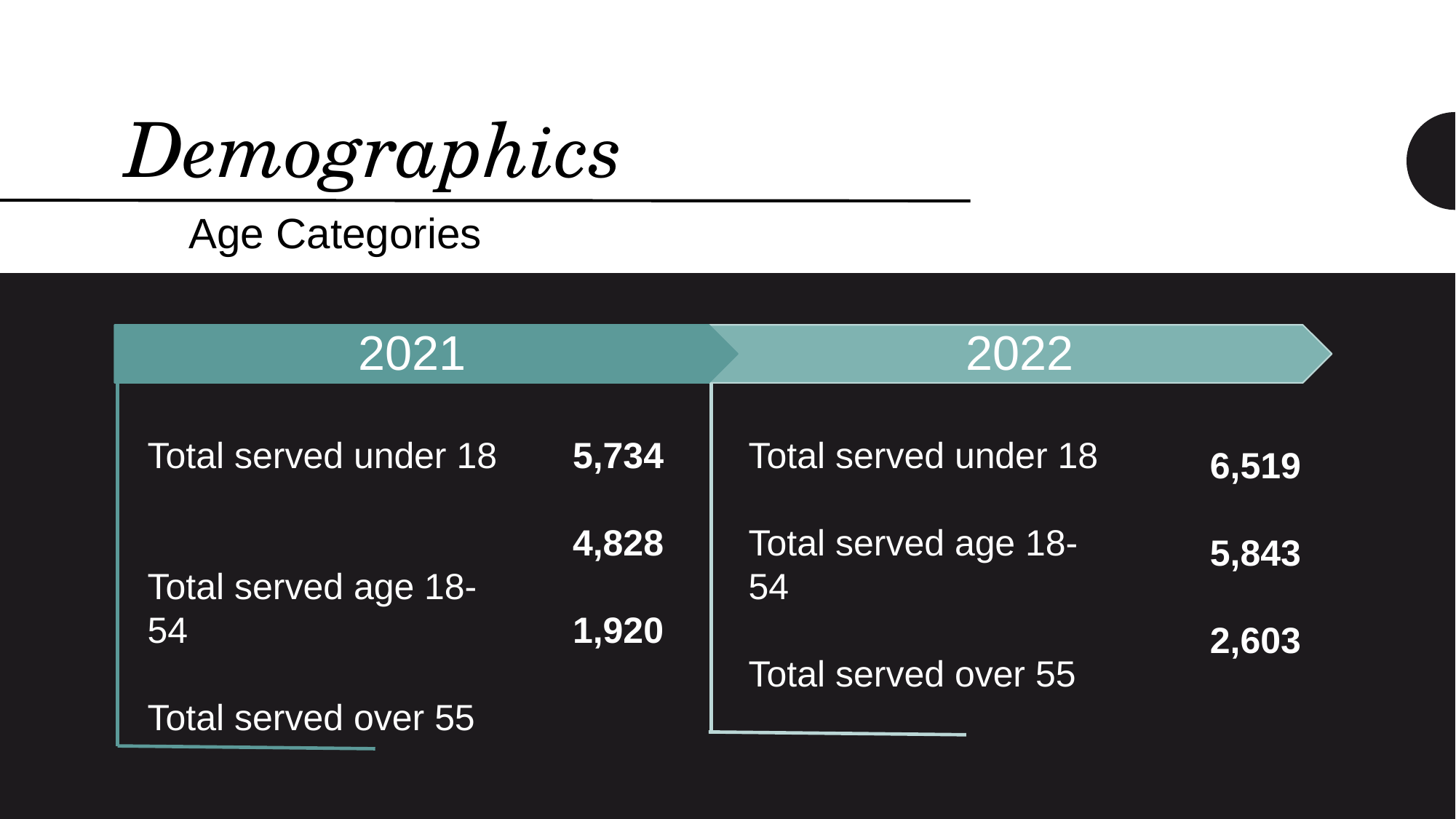

# Demographics

Age Categories
2021
2022

Total served under 18

Total served age 18-54

Total served over 55
5,734

4,828

1,920
Total served under 18

Total served age 18-54

Total served over 55
6,519

5,843

2,603